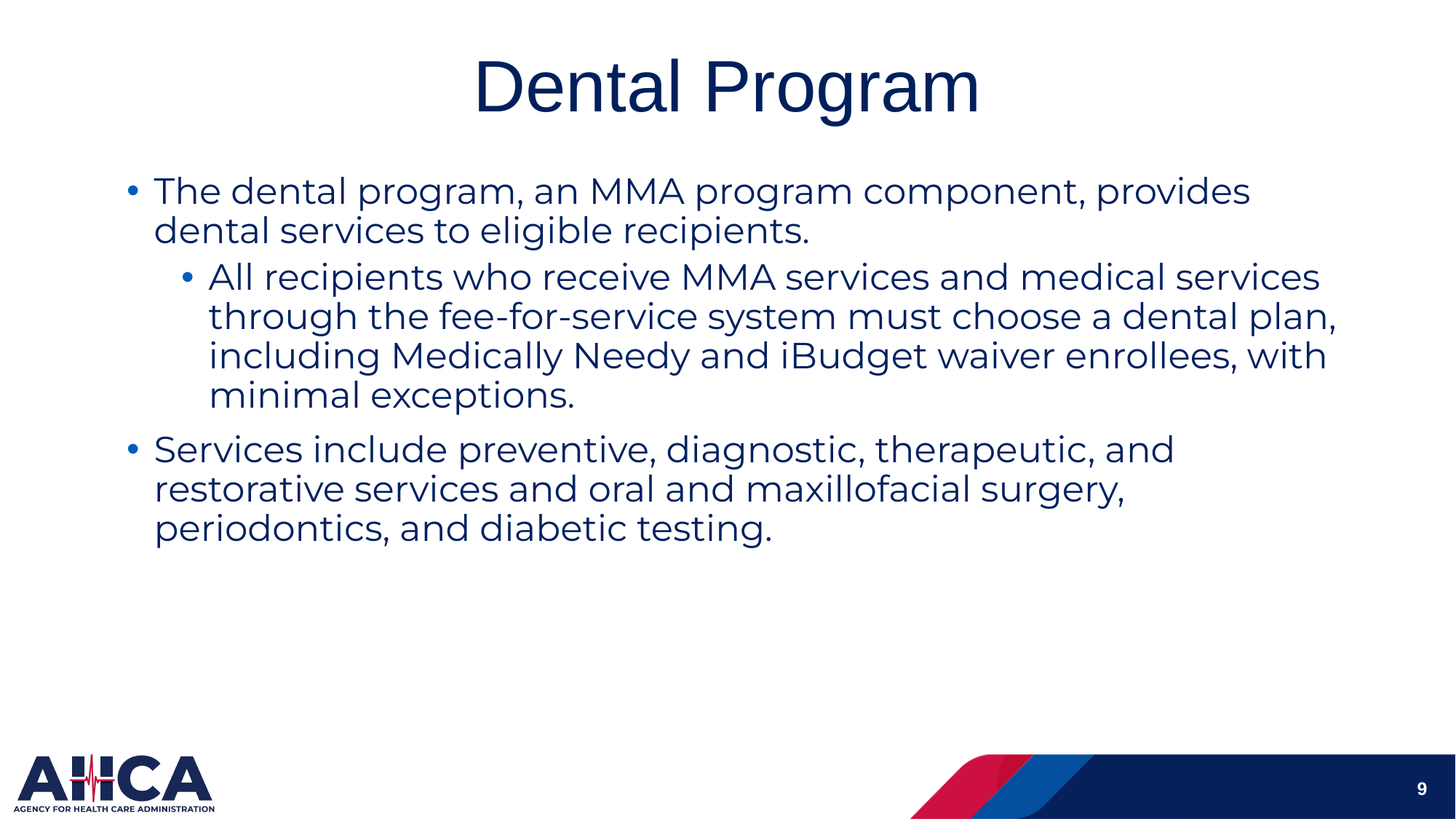

# Dental Program
The dental program, an MMA program component, provides dental services to eligible recipients.
All recipients who receive MMA services and medical services through the fee-for-service system must choose a dental plan, including Medically Needy and iBudget waiver enrollees, with minimal exceptions.
Services include preventive, diagnostic, therapeutic, and restorative services and oral and maxillofacial surgery, periodontics, and diabetic testing.

9